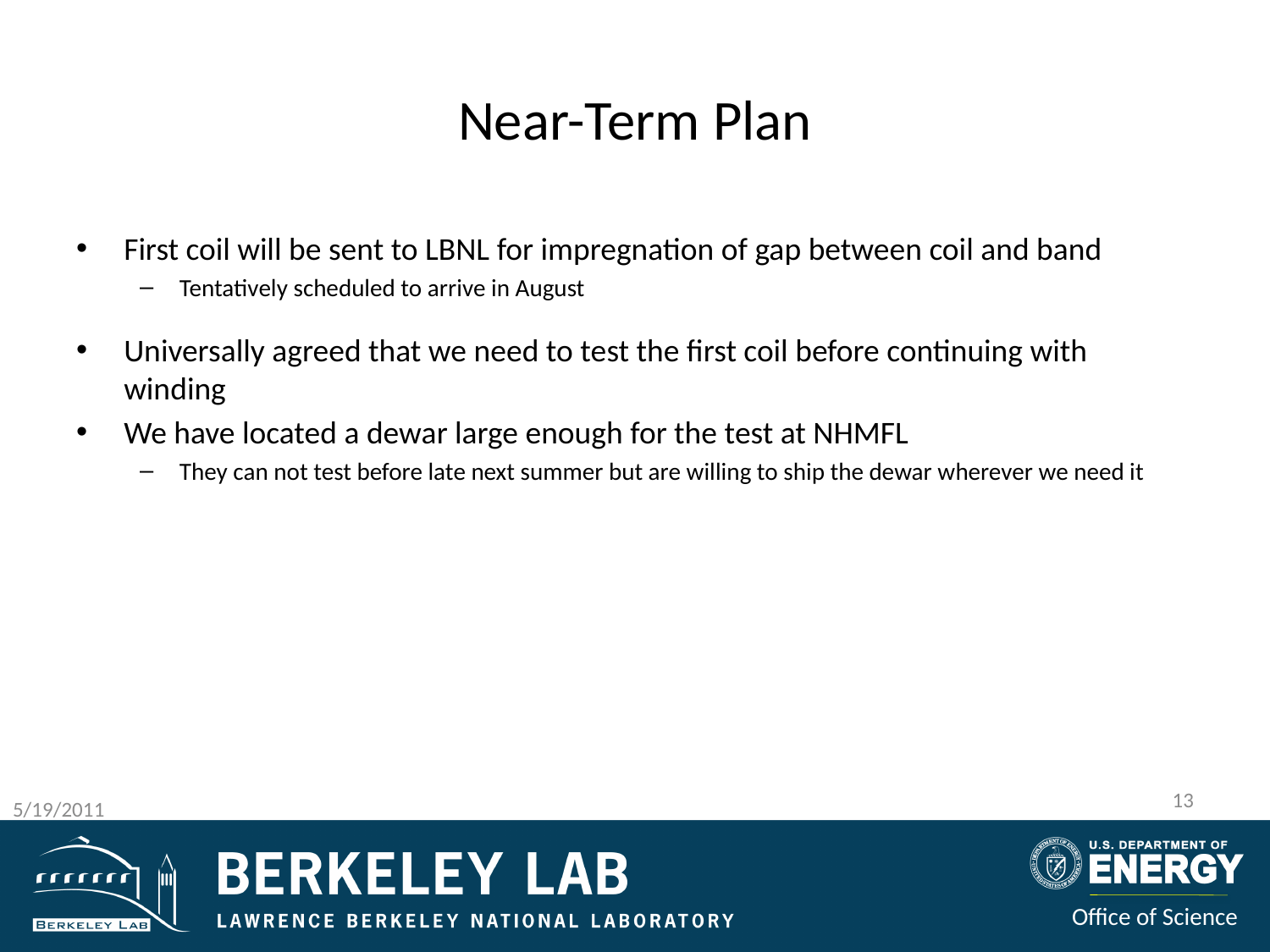

# Near-Term Plan
First coil will be sent to LBNL for impregnation of gap between coil and band
Tentatively scheduled to arrive in August

Universally agreed that we need to test the first coil before continuing with winding
We have located a dewar large enough for the test at NHMFL
They can not test before late next summer but are willing to ship the dewar wherever we need it

13
5/19/2011